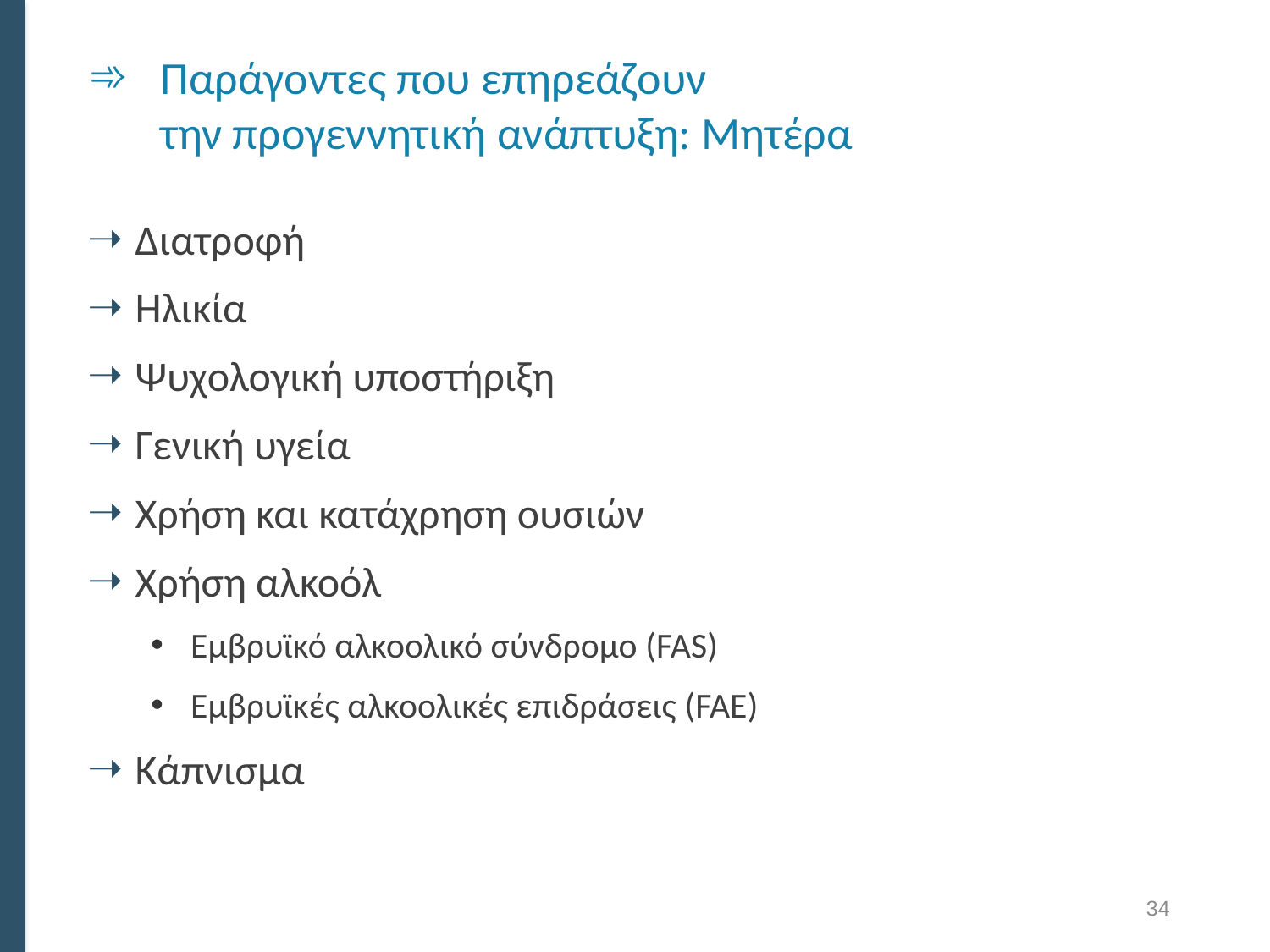

# Παράγοντες που επηρεάζουν την προγεννητική ανάπτυξη: Μητέρα
Διατροφή
Ηλικία
Ψυχολογική υποστήριξη
Γενική υγεία
Χρήση και κατάχρηση ουσιών
Χρήση αλκοόλ
Εμβρυϊκό αλκοολικό σύνδρομο (FAS)
Εμβρυϊκές αλκοολικές επιδράσεις (FAE)
Κάπνισμα

34